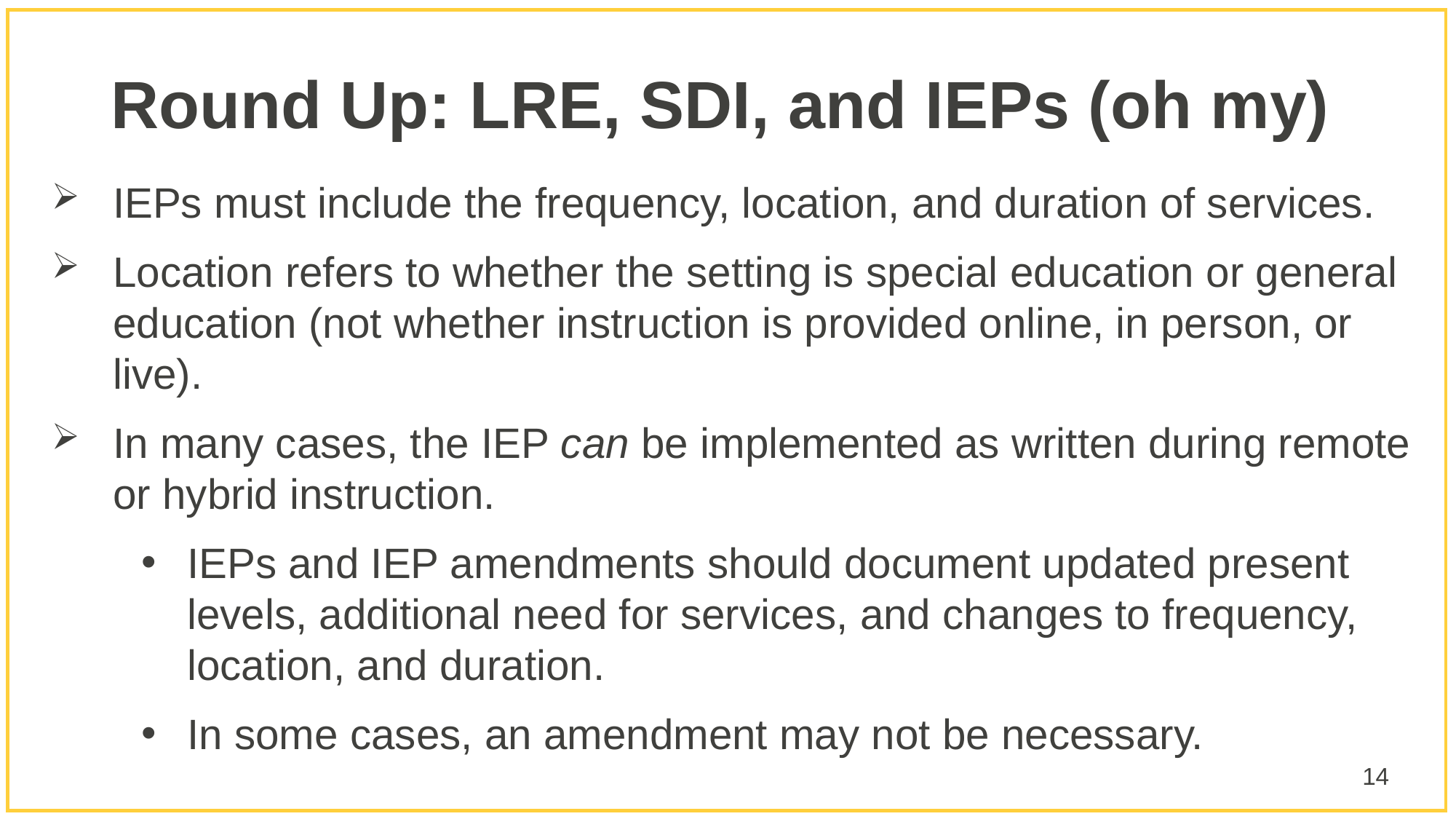

# Round Up: LRE, SDI, and IEPs (oh my)
IEPs must include the frequency, location, and duration of services.
Location refers to whether the setting is special education or general education (not whether instruction is provided online, in person, or live).
In many cases, the IEP can be implemented as written during remote or hybrid instruction.
IEPs and IEP amendments should document updated present levels, additional need for services, and changes to frequency, location, and duration.
In some cases, an amendment may not be necessary.
14